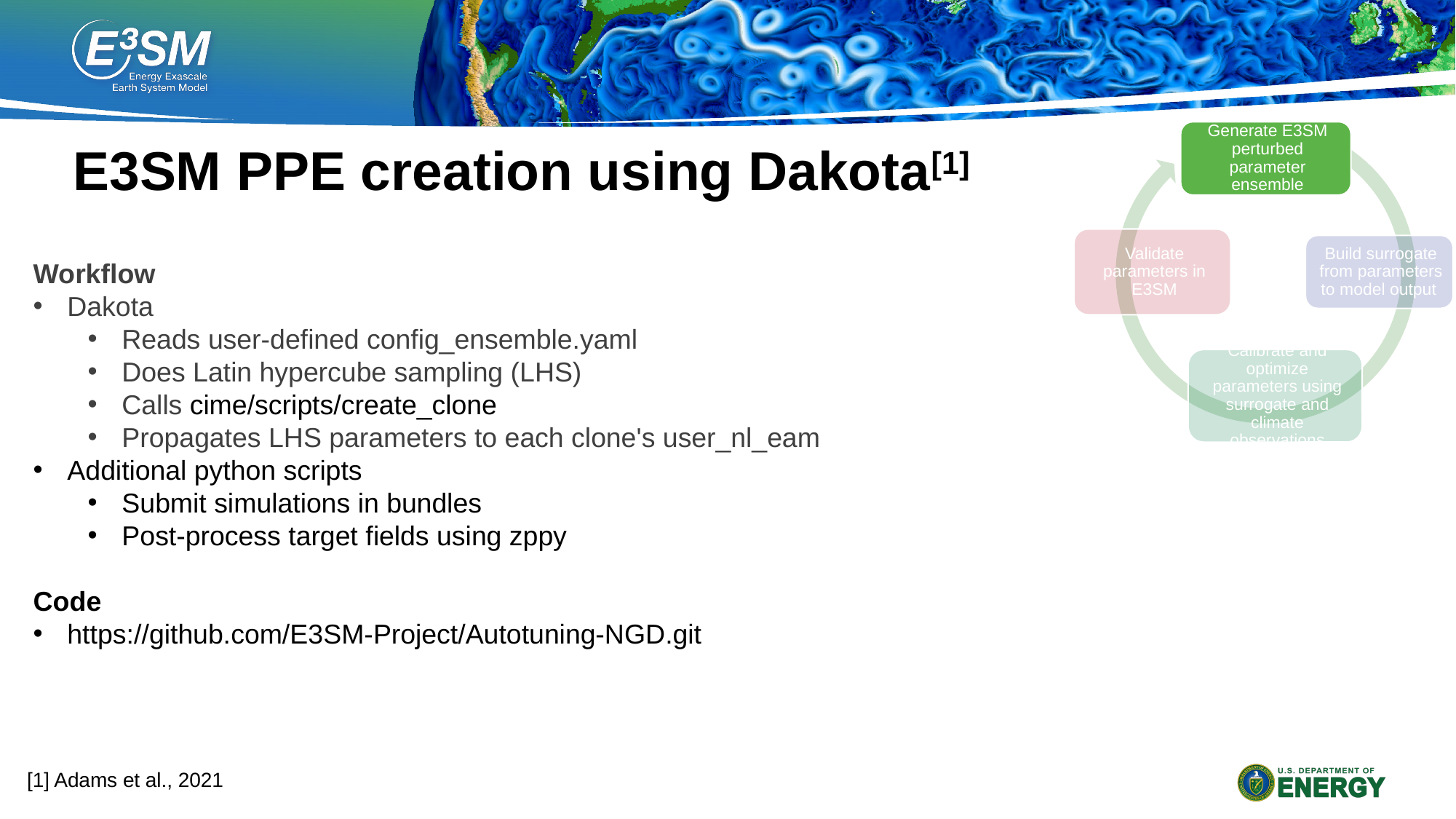

Generate E3SM perturbed parameter ensemble
Build surrogate from parameters to model output
Calibrate and optimize parameters using surrogate and climate observations
Validate parameters in E3SM
# E3SM PPE creation using Dakota[1]
Workflow
Dakota
Reads user-defined config_ensemble.yaml
Does Latin hypercube sampling (LHS)
Calls cime/scripts/create_clone
Propagates LHS parameters to each clone's user_nl_eam
Additional python scripts
Submit simulations in bundles
Post-process target fields using zppy

Code
https://github.com/E3SM-Project/Autotuning-NGD.git

[1] Adams et al., 2021